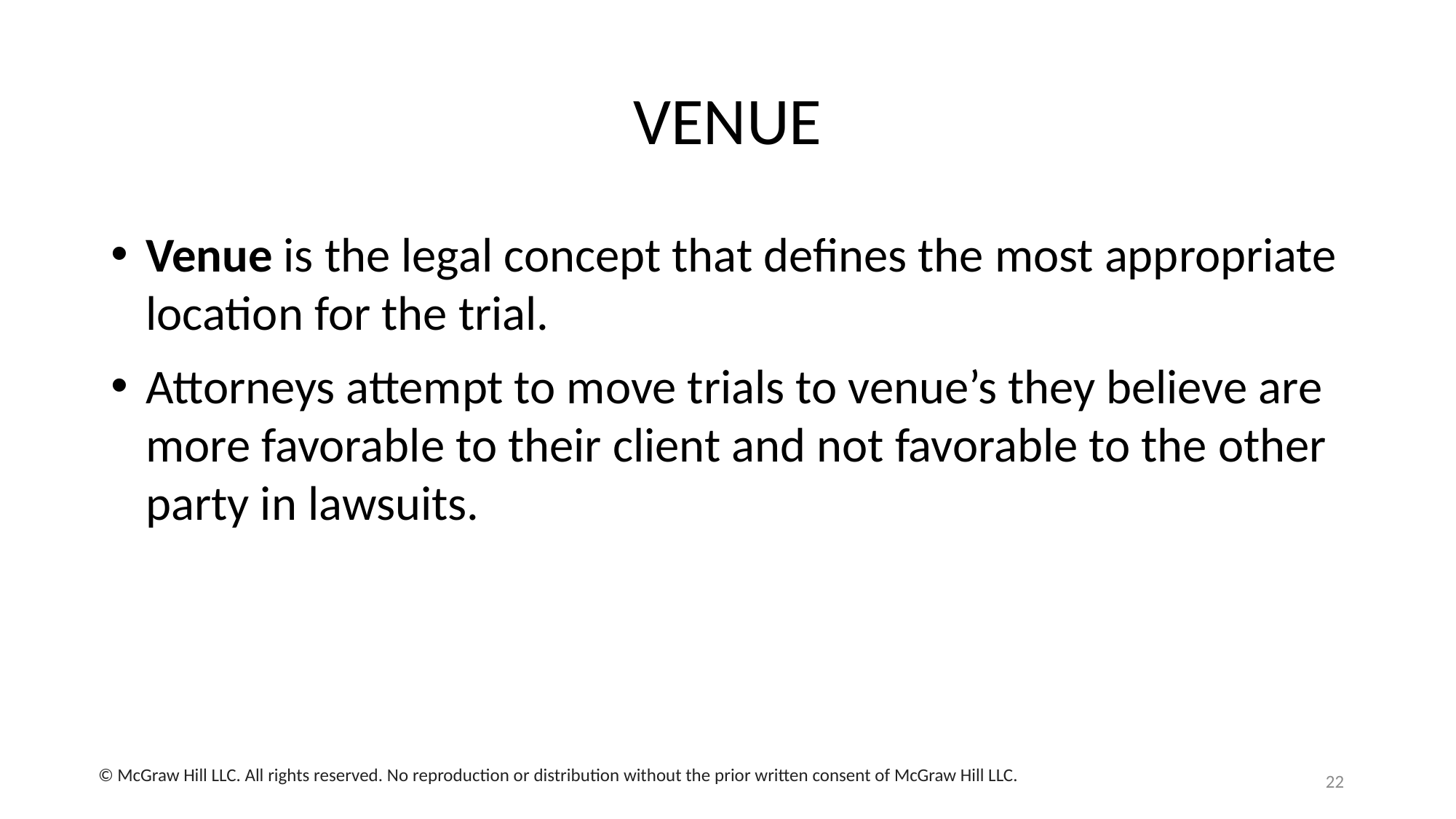

# VENUE
Venue is the legal concept that defines the most appropriate location for the trial.
Attorneys attempt to move trials to venue’s they believe are more favorable to their client and not favorable to the other party in lawsuits.
22